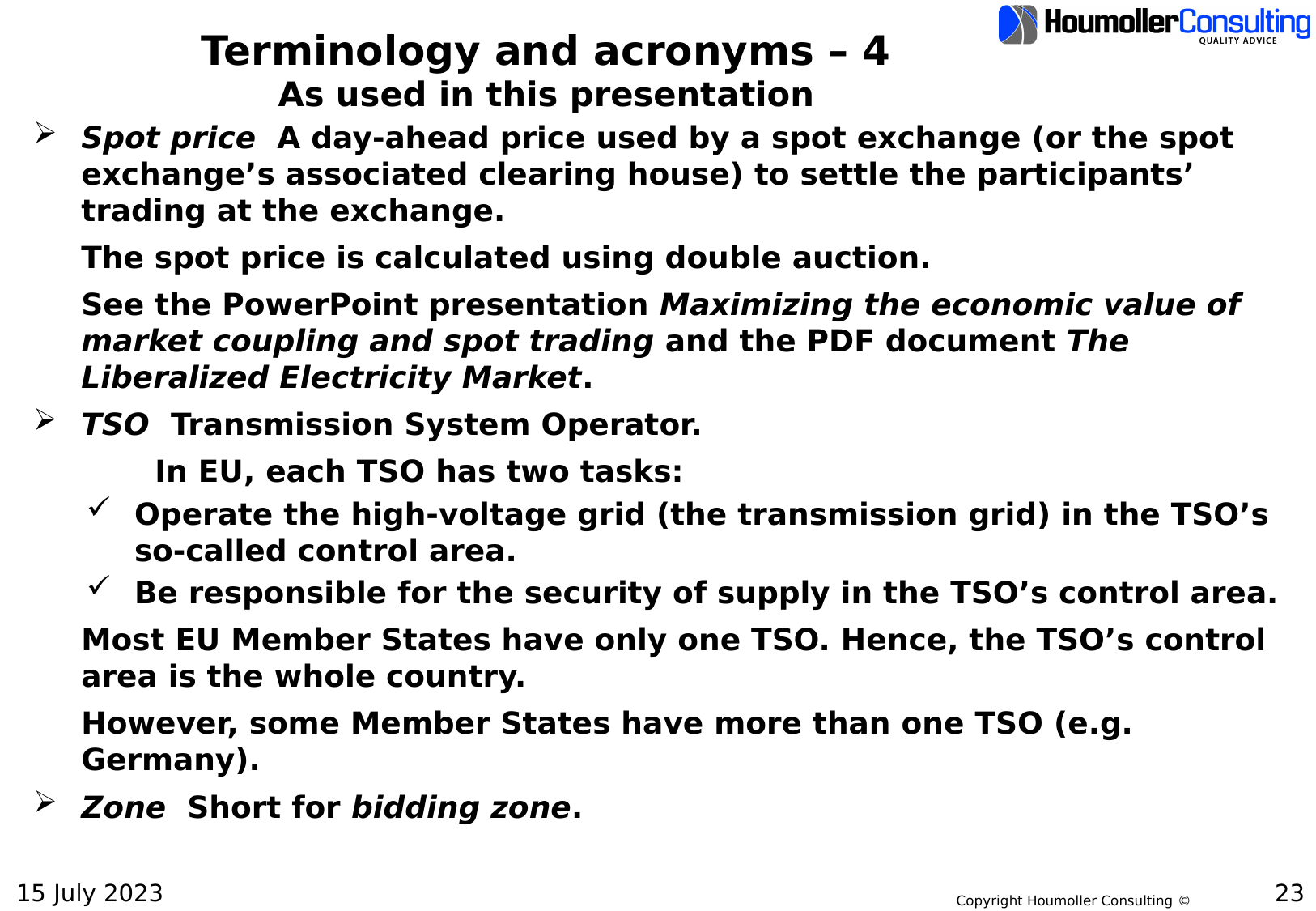

# Terminology and acronyms – 4 As used in this presentation
Spot price  A day-ahead price used by a spot exchange (or the spot exchange’s associated clearing house) to settle the participants’ trading at the exchange.
	The spot price is calculated using double auction.
	See the PowerPoint presentation Maximizing the economic value of market coupling and spot trading and the PDF document The Liberalized Electricity Market.
TSO  Transmission System Operator.
	In EU, each TSO has two tasks:
Operate the high-voltage grid (the transmission grid) in the TSO’s so-called control area.
Be responsible for the security of supply in the TSO’s control area.
	Most EU Member States have only one TSO. Hence, the TSO’s control area is the whole country.
	However, some Member States have more than one TSO (e.g. Germany).
Zone  Short for bidding zone.
15 July 2023
23